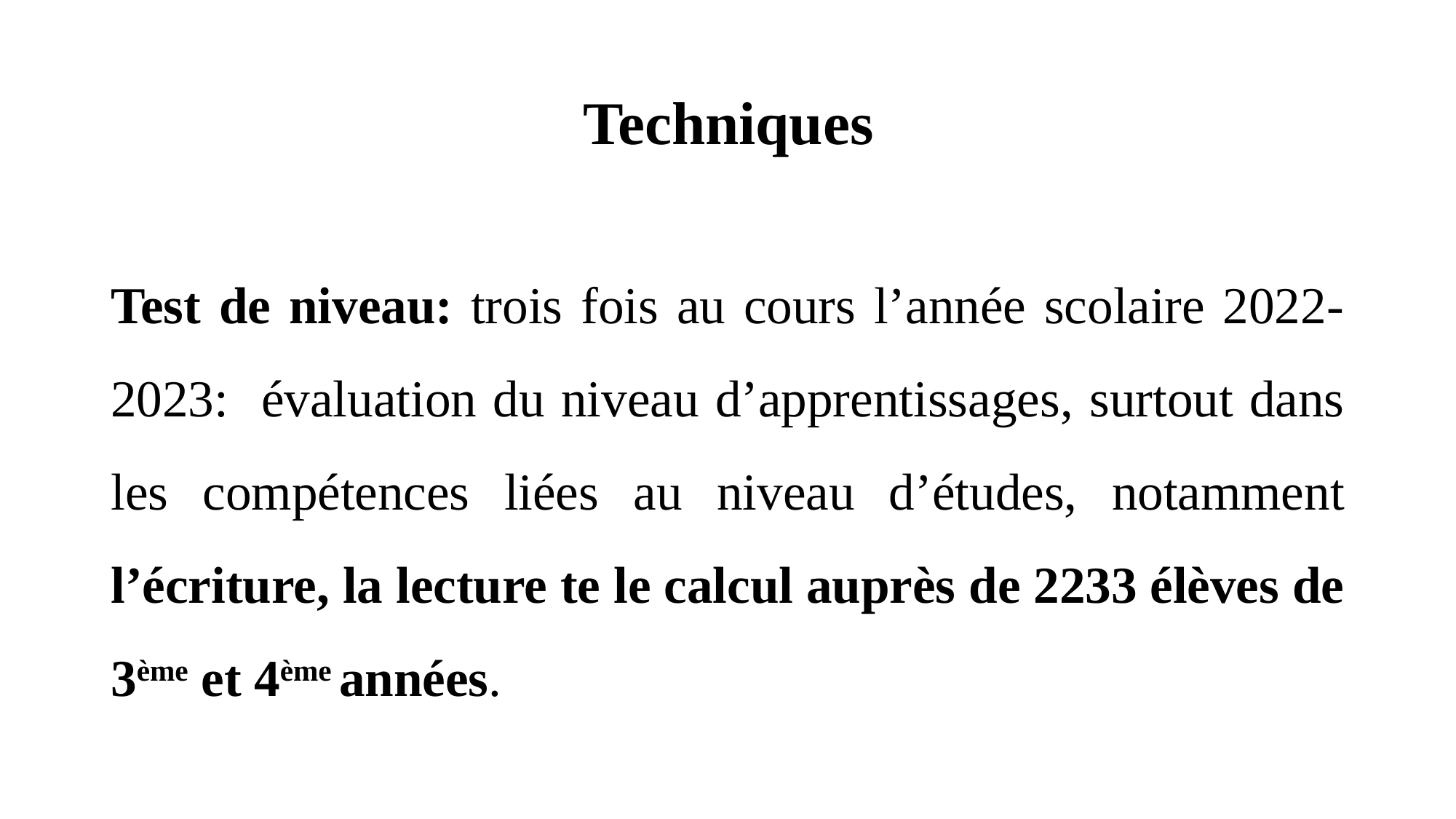

# Techniques

Test de niveau: trois fois au cours l’année scolaire 2022-2023:  évaluation du niveau d’apprentissages, surtout dans les compétences liées au niveau d’études, notamment l’écriture, la lecture te le calcul auprès de 2233 élèves de 3ème et 4ème années.